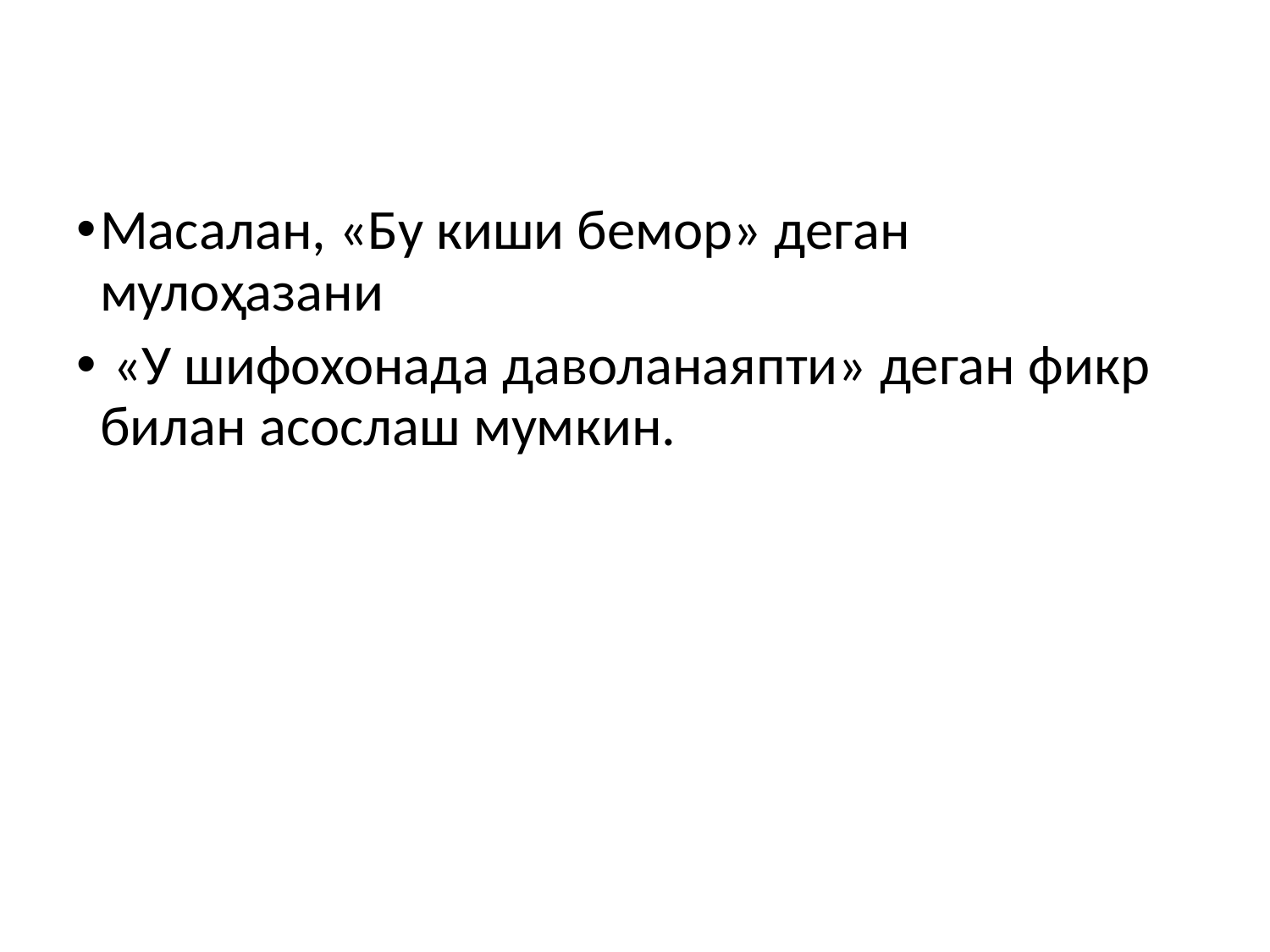

Масалан, «Бу киши бемор» деган мулоҳазани
 «У шифохонада даволанаяпти» деган фикр билан асослаш мумкин.